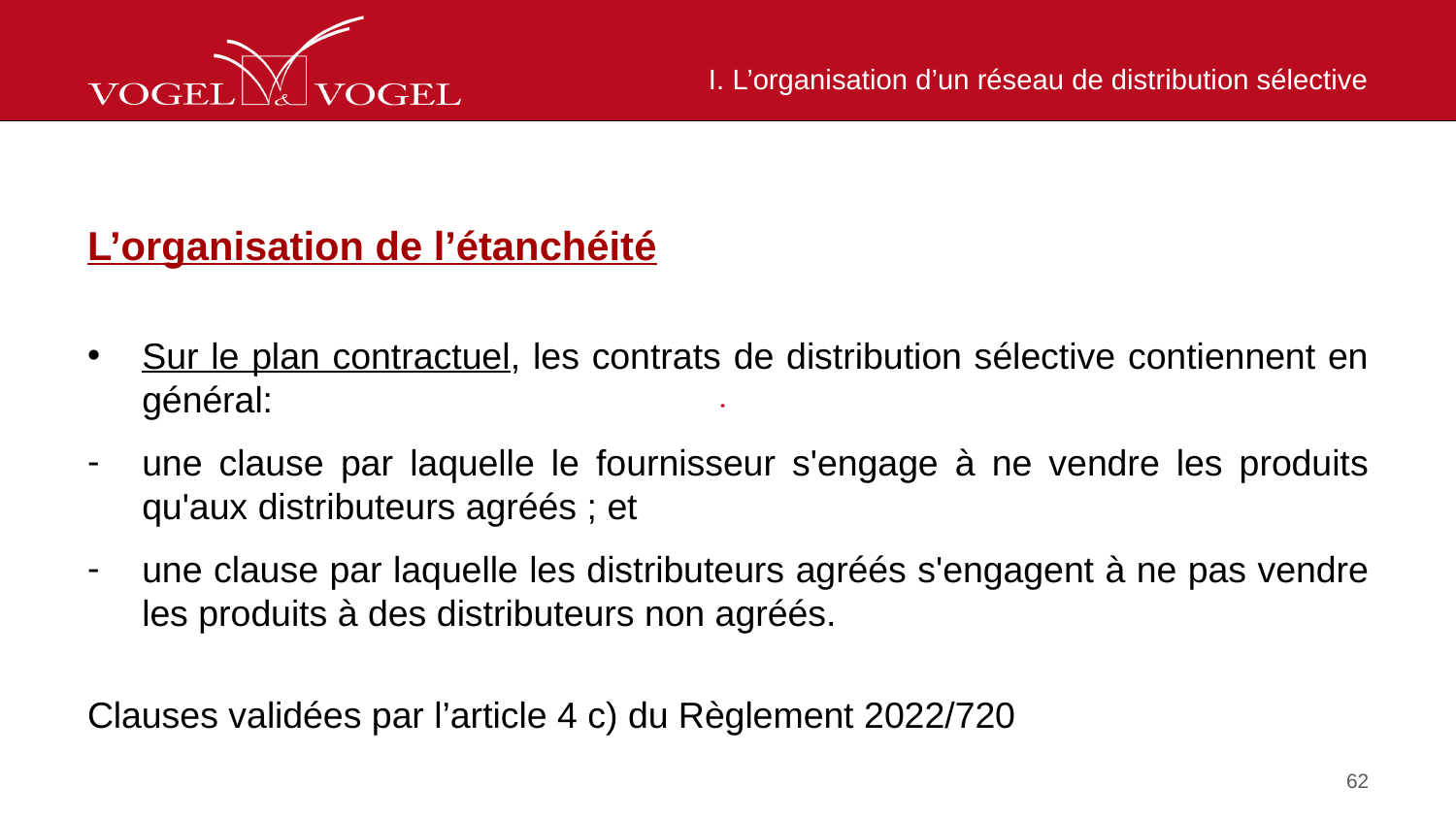

# I. L’organisation d’un réseau de distribution sélective

L’organisation de l’étanchéité

Sur le plan contractuel, les contrats de distribution sélective contiennent en général:
une clause par laquelle le fournisseur s'engage à ne vendre les produits qu'aux distributeurs agréés ; et
une clause par laquelle les distributeurs agréés s'engagent à ne pas vendre les produits à des distributeurs non agréés.

Clauses validées par l’article 4 c) du Règlement 2022/720

62